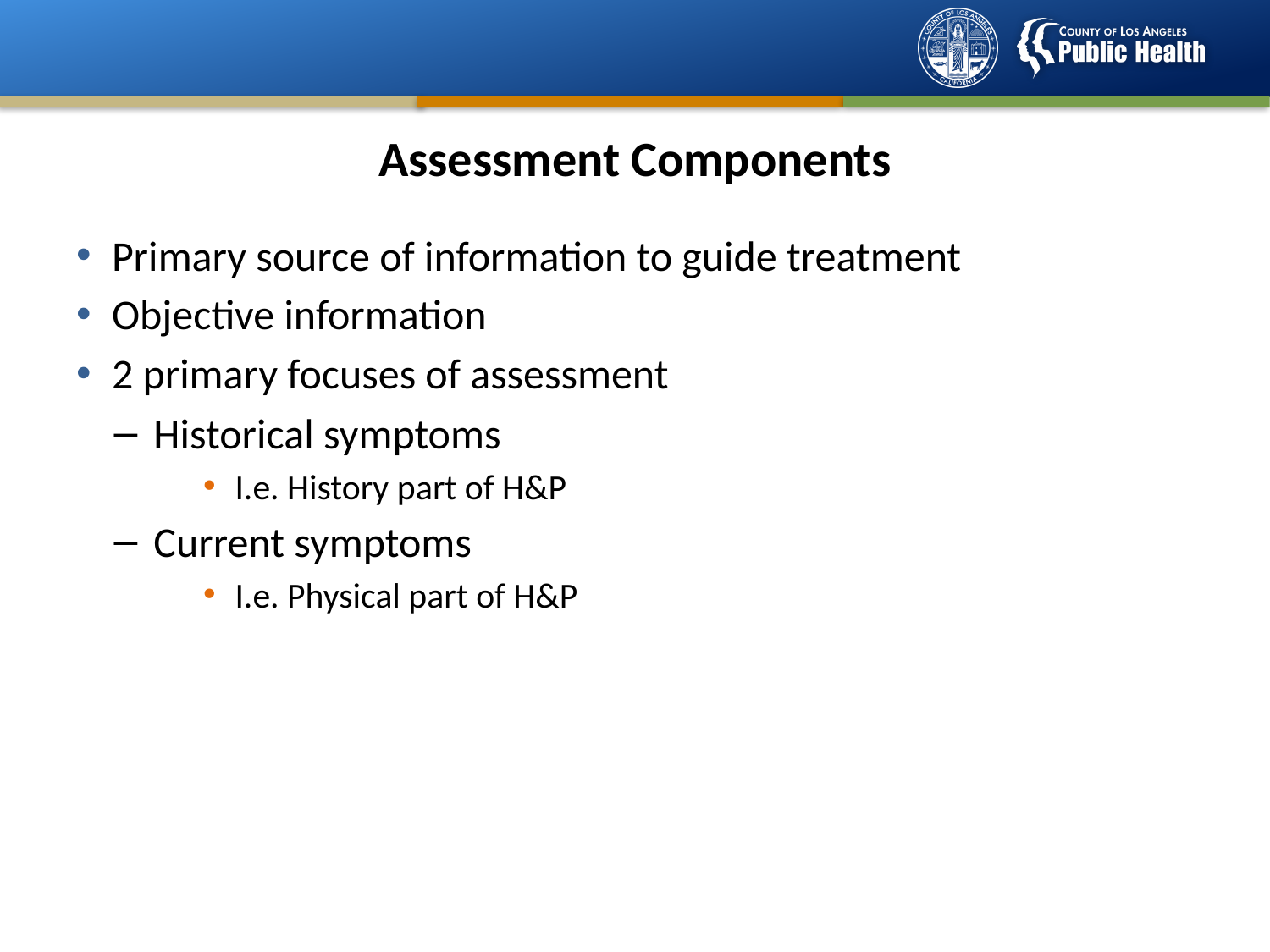

# Assessment Components
Primary source of information to guide treatment
Objective information
2 primary focuses of assessment
Historical symptoms
I.e. History part of H&P
Current symptoms
I.e. Physical part of H&P

24